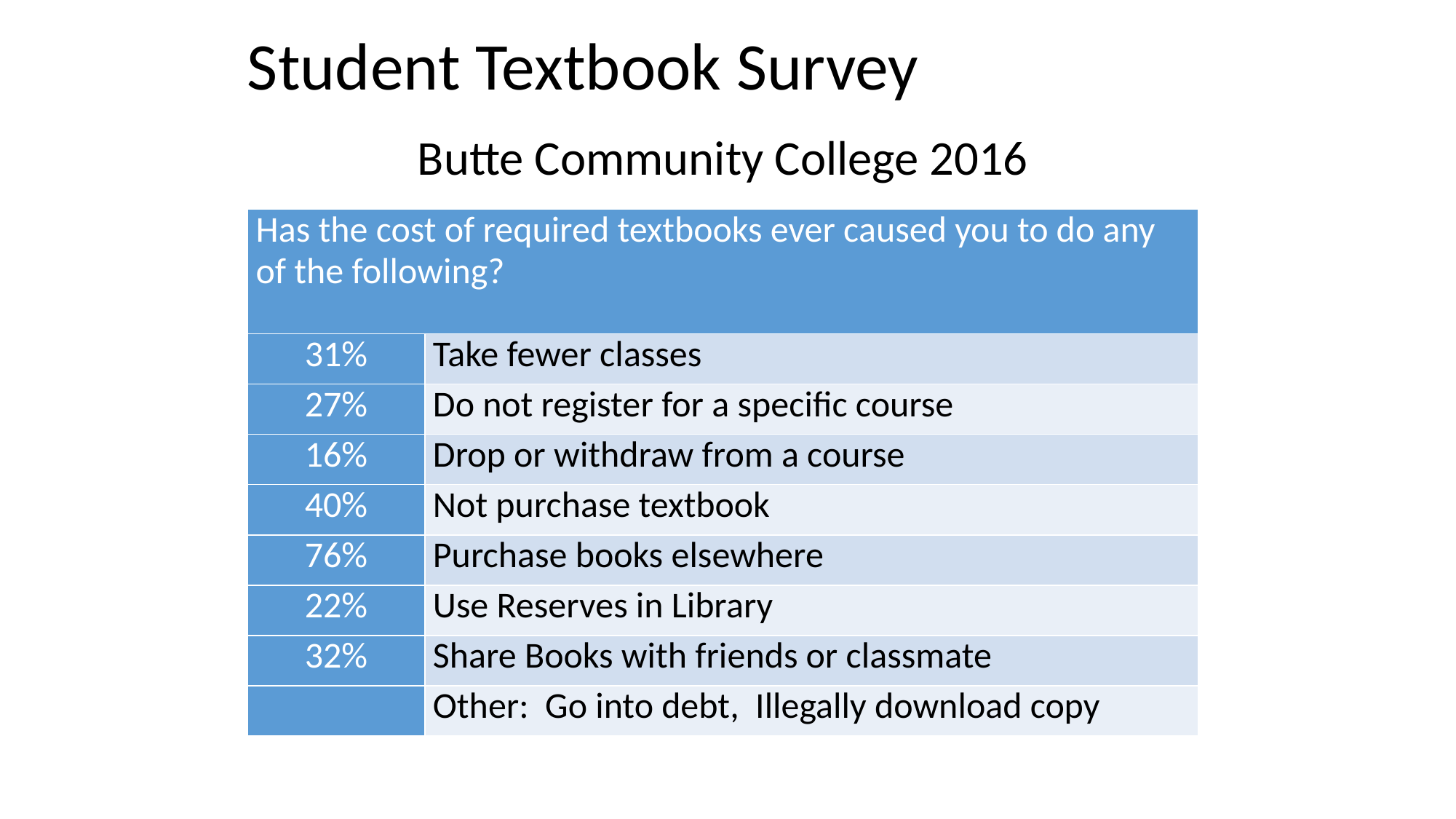

# Student Textbook Survey
Butte Community College 2016
| Has the cost of required textbooks ever caused you to do any of the following? |  |
| --- | --- |
| 31% | Take fewer classes |
| 27% | Do not register for a specific course |
| 16% | Drop or withdraw from a course |
| 40% | Not purchase textbook |
| 76% | Purchase books elsewhere |
| 22% | Use Reserves in Library |
| 32% | Share Books with friends or classmate |
|  | Other: Go into debt, Illegally download copy |